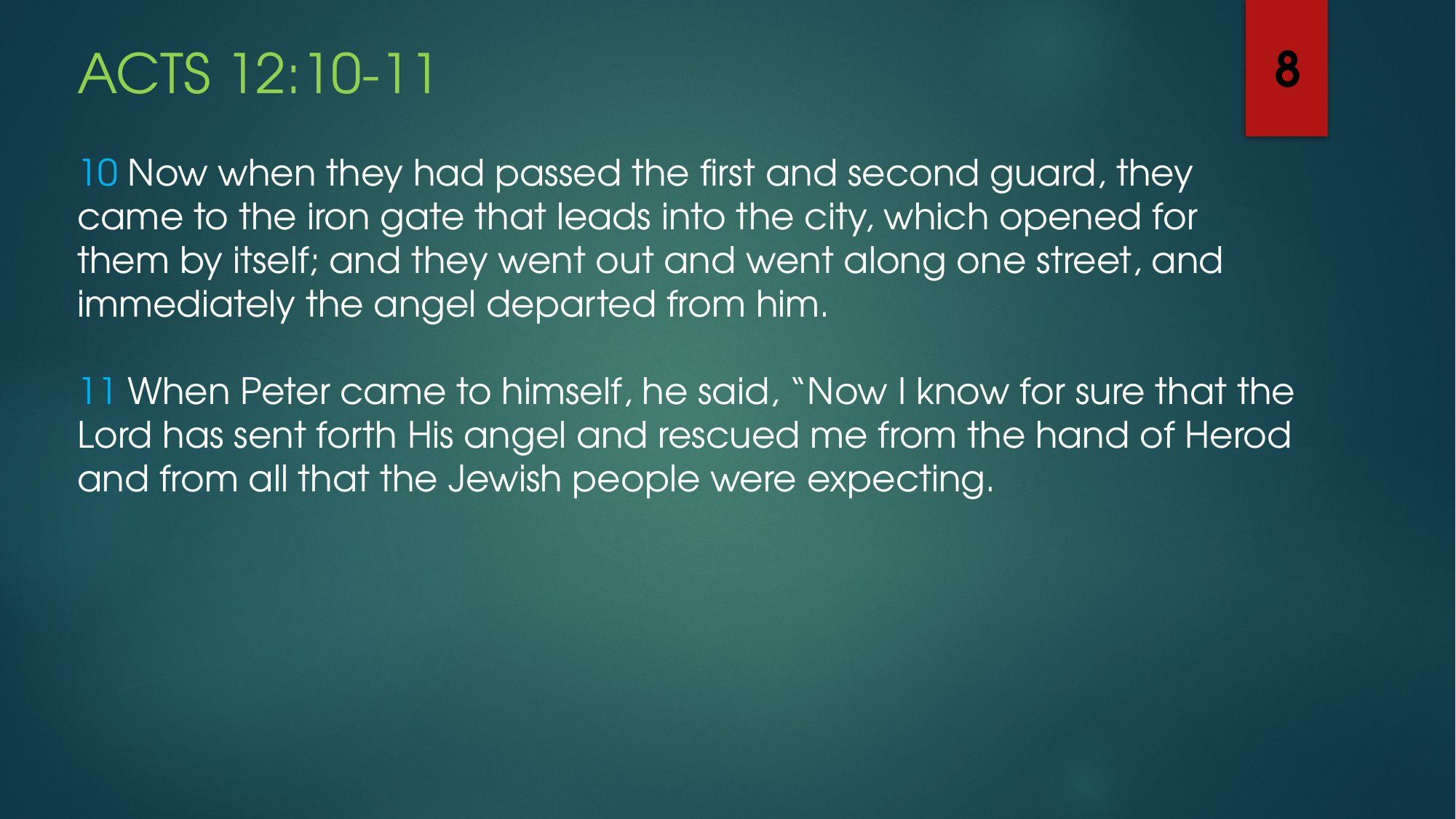

Acts 12:10-11
8
10 Now when they had passed the first and second guard, they came to the iron gate that leads into the city, which opened for them by itself; and they went out and went along one street, and immediately the angel departed from him.

11 When Peter came to himself, he said, “Now I know for sure that the Lord has sent forth His angel and rescued me from the hand of Herod and from all that the Jewish people were expecting.